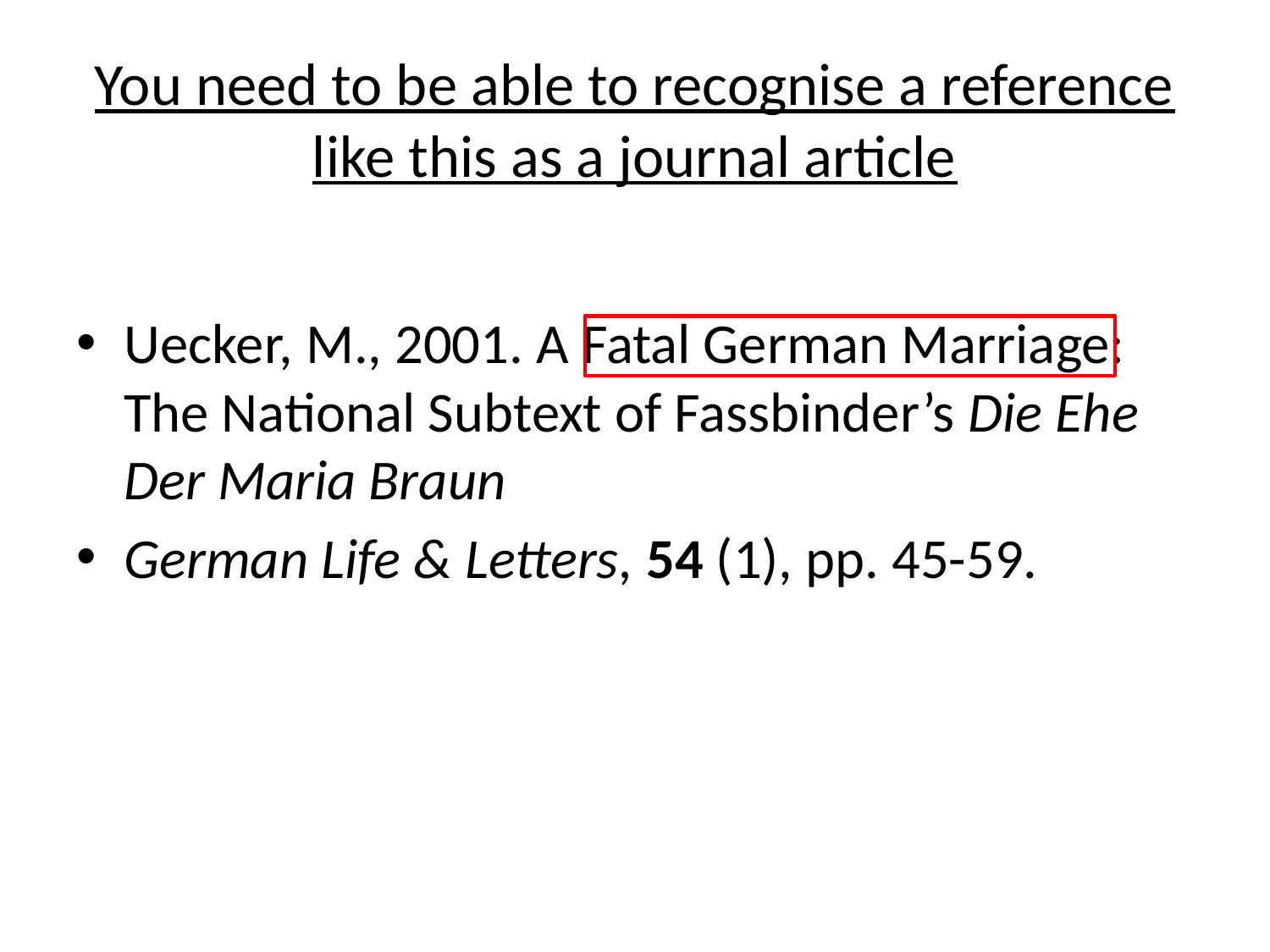

# You need to be able to recognise a reference like this as a journal article

Uecker, M., 2001. A Fatal German Marriage: The National Subtext of Fassbinder’s Die Ehe Der Maria Braun
German Life & Letters, 54 (1), pp. 45-59.